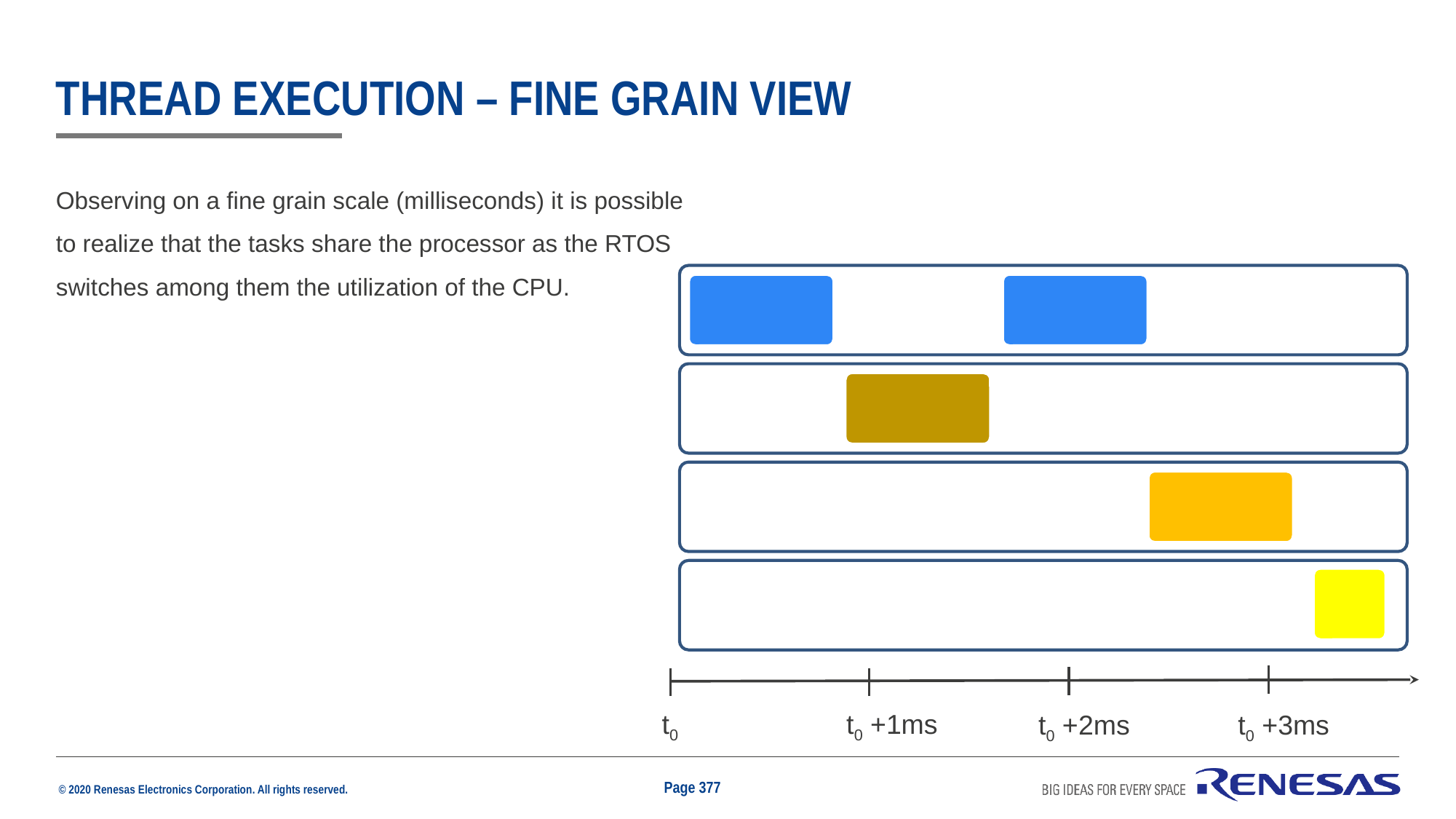

# thread execution – FINE grain view
Observing on a fine grain scale (milliseconds) it is possible to realize that the tasks share the processor as the RTOS switches among them the utilization of the CPU.

t0
t0 +1ms
t0 +2ms
t0 +3ms